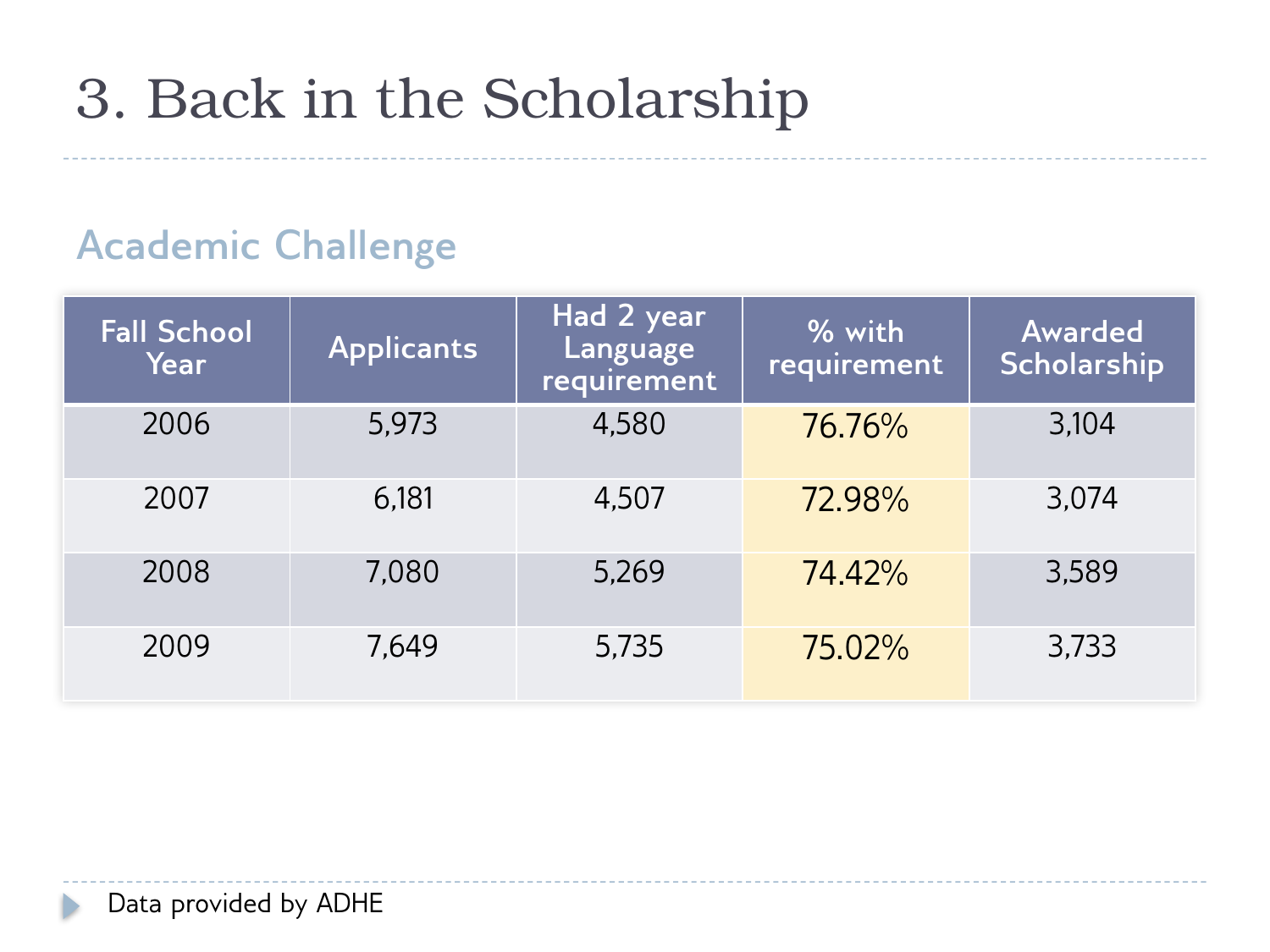

# 3. Back in the Scholarship

Academic Challenge
| Fall School Year | Applicants | Had 2 year Language requirement | % with requirement | Awarded Scholarship |
| --- | --- | --- | --- | --- |
| 2006 | 5,973 | 4,580 | 76.76% | 3,104 |
| 2007 | 6,181 | 4,507 | 72.98% | 3,074 |
| 2008 | 7,080 | 5,269 | 74.42% | 3,589 |
| 2009 | 7,649 | 5,735 | 75.02% | 3,733 |
Data provided by ADHE